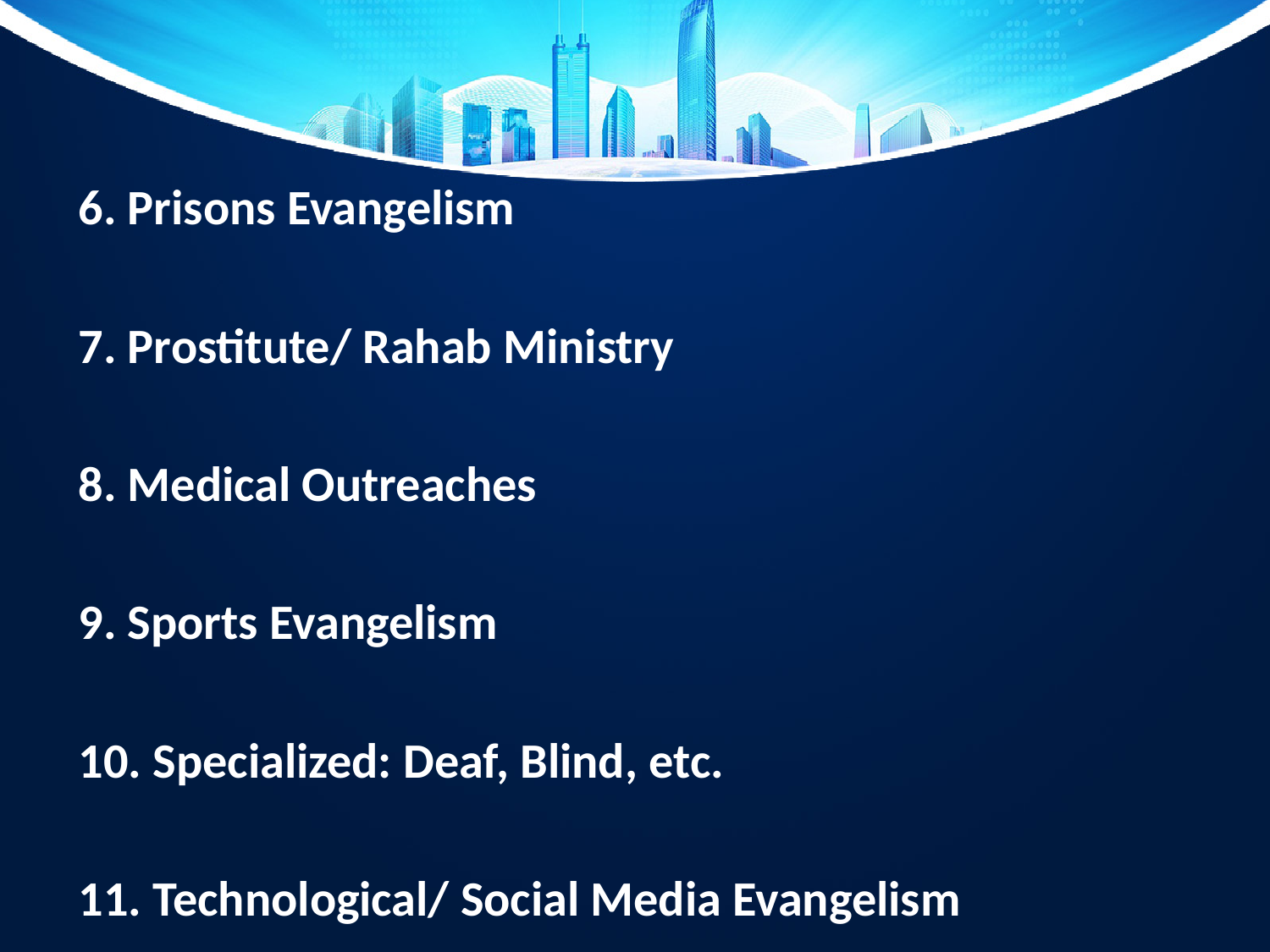

6. Prisons Evangelism

    7. Prostitute/ Rahab Ministry

    8. Medical Outreaches

    9. Sports Evangelism

    10. Specialized: Deaf, Blind, etc.

    11. Technological/ Social Media Evangelism